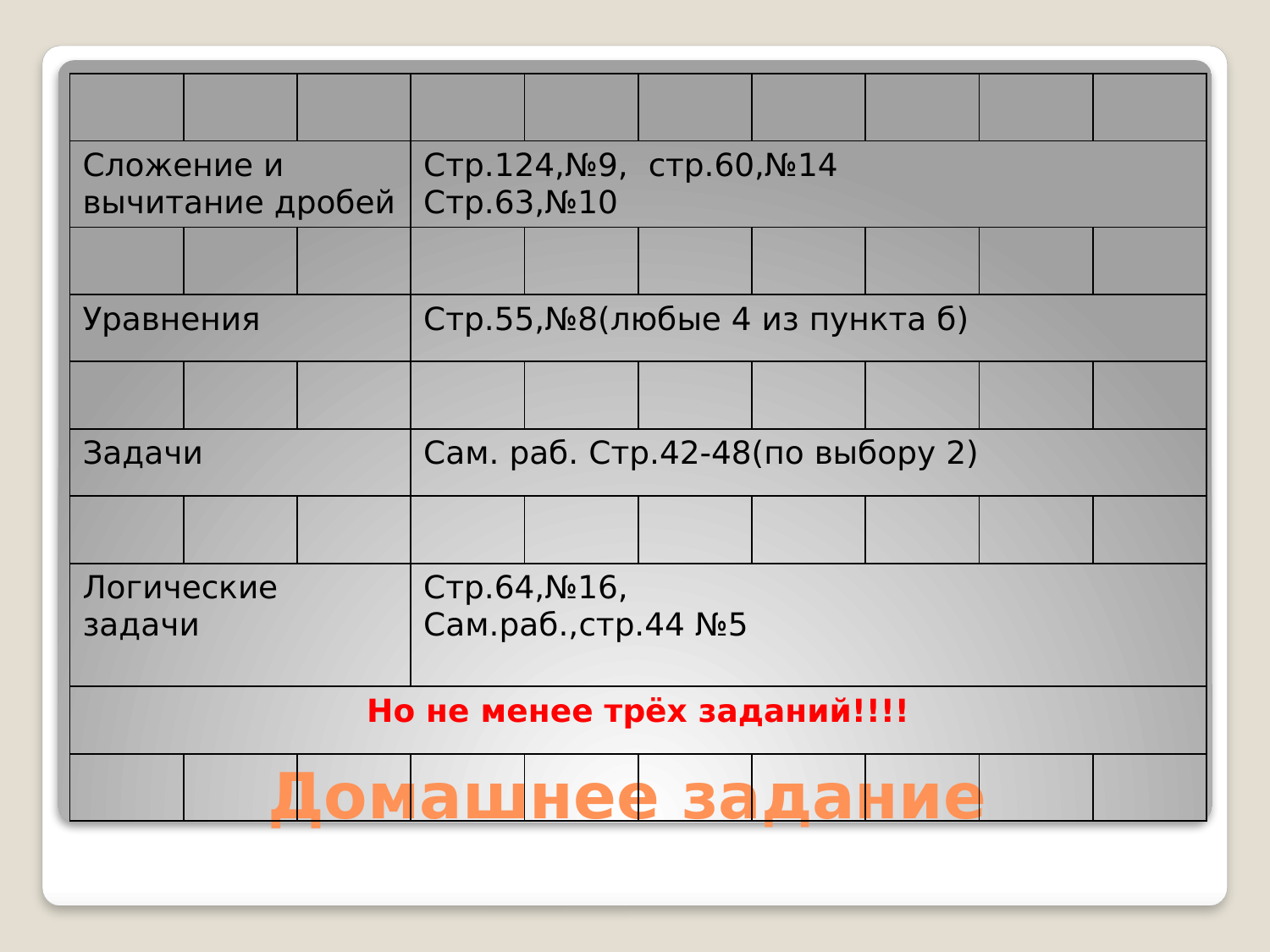

|  |  |  |  |  |  |  |  |  |  |
| --- | --- | --- | --- | --- | --- | --- | --- | --- | --- |
| Сложение и вычитание дробей |  |  | Стр.124,№9, стр.60,№14 Стр.63,№10 |  |  |  |  |  |  |
|  |  |  |  |  |  |  |  |  |  |
| Уравнения |  |  | Стр.55,№8(любые 4 из пункта б) |  |  |  |  |  |  |
|  |  |  |  |  |  |  |  |  |  |
| Задачи |  |  | Сам. раб. Стр.42-48(по выбору 2) |  |  |  |  |  |  |
|  |  |  |  |  |  |  |  |  |  |
| Логические задачи |  |  | Стр.64,№16, Сам.раб.,стр.44 №5 |  |  |  |  |  |  |
| Но не менее трёх заданий!!!! |  |  |  |  |  |  |  |  |  |
|  |  |  |  |  |  |  |  |  |  |
# Домашнее задание